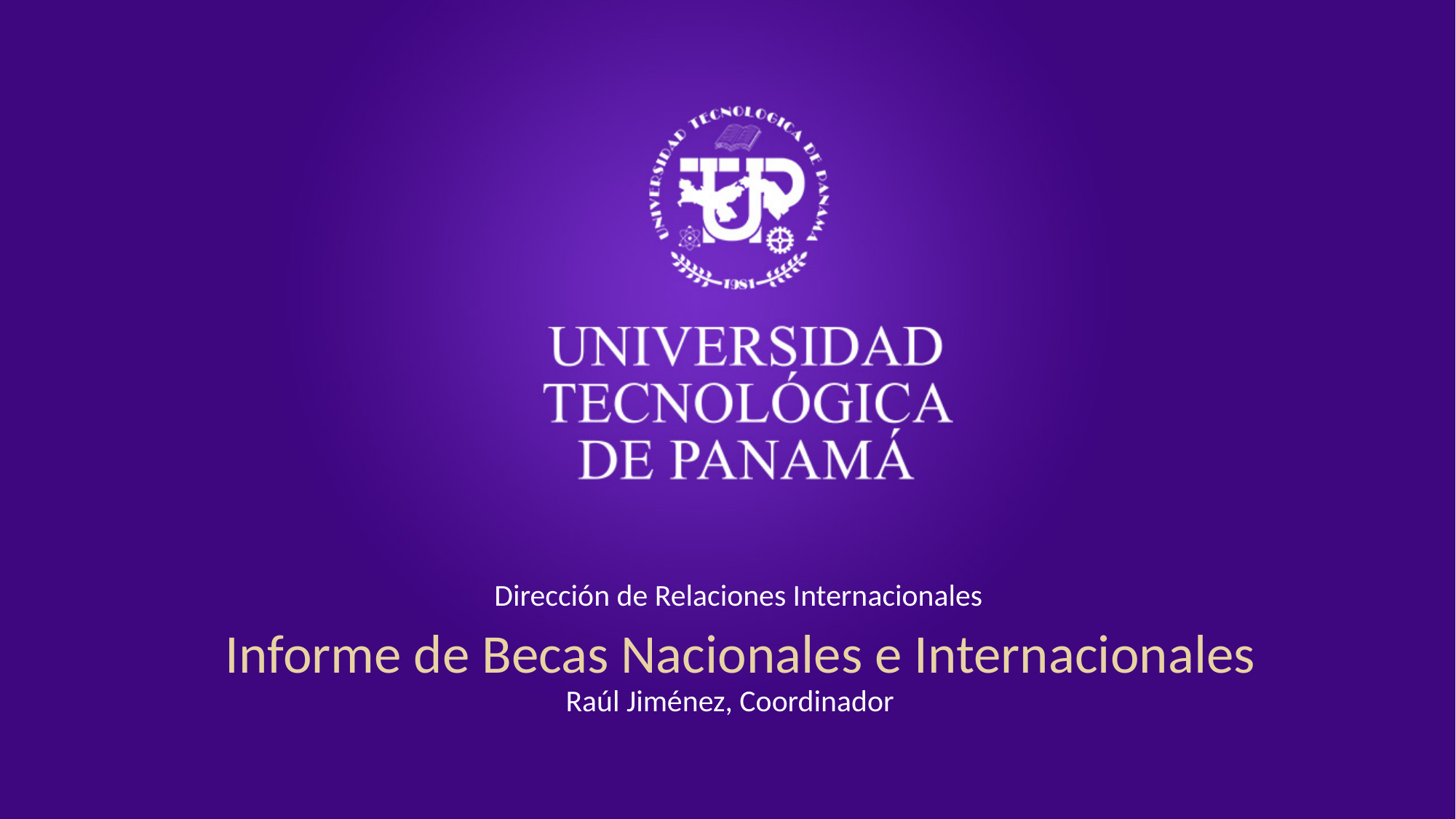

Dirección de Relaciones Internacionales
# Informe de Becas Nacionales e Internacionales
Raúl Jiménez, Coordinador